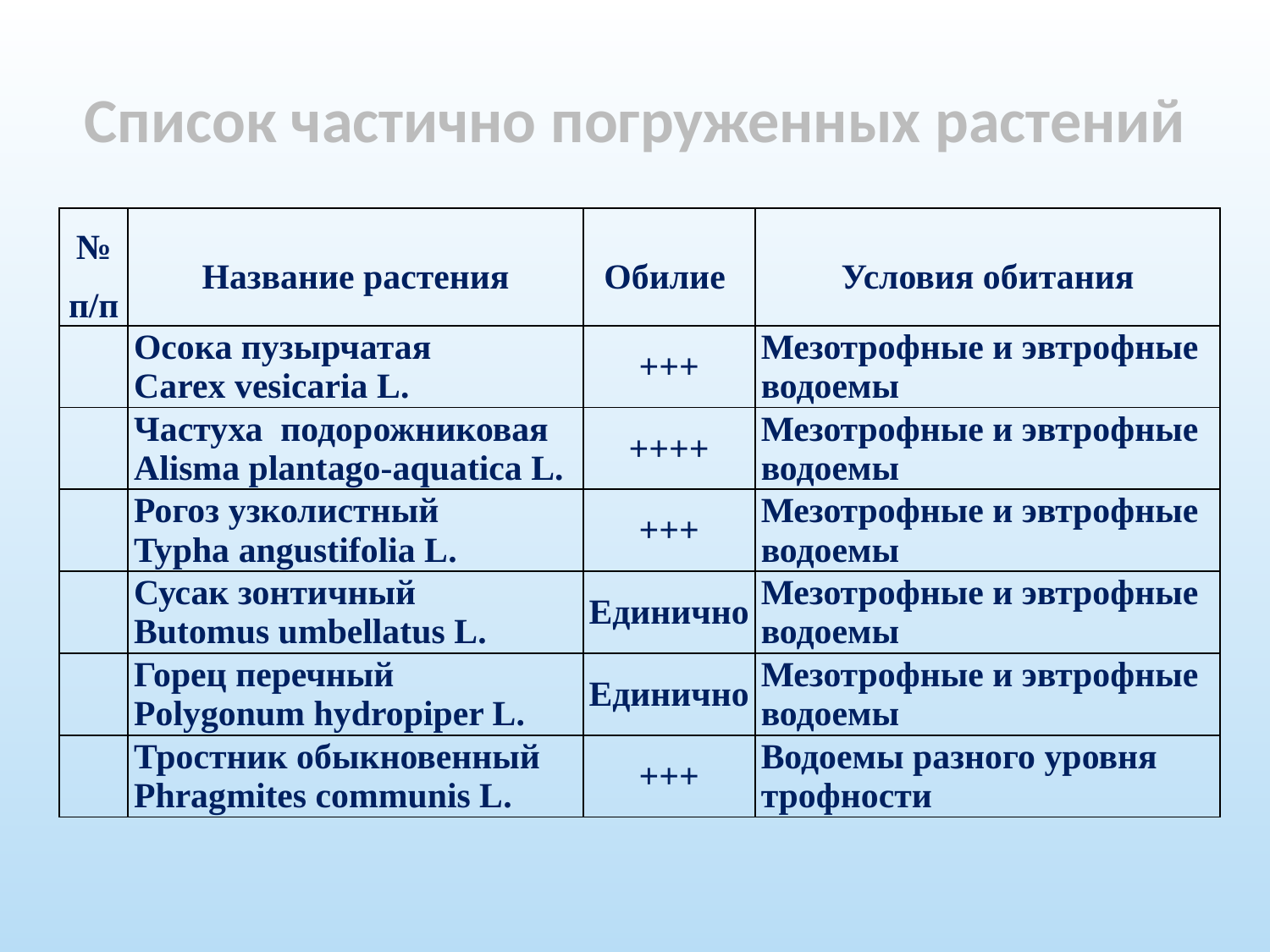

# Список частично погруженных растений
| № п/п | Название растения | Обилие | Условия обитания |
| --- | --- | --- | --- |
|  | Осока пузырчатая Carex vesicaria L. | +++ | Мезотрофные и эвтрофные водоемы |
|  | Частуха подорожниковая Alisma plantago-aquatica L. | ++++ | Мезотрофные и эвтрофные водоемы |
|  | Рогоз узколистный Typha angustifolia L. | +++ | Мезотрофные и эвтрофные водоемы |
|  | Сусак зонтичный Butomus umbellatus L. | Единично | Мезотрофные и эвтрофные водоемы |
|  | Горец перечный Polygonum hydropiper L. | Единично | Мезотрофные и эвтрофные водоемы |
|  | Тростник обыкновенный Phragmites communis L. | +++ | Водоемы разного уровня трофности |